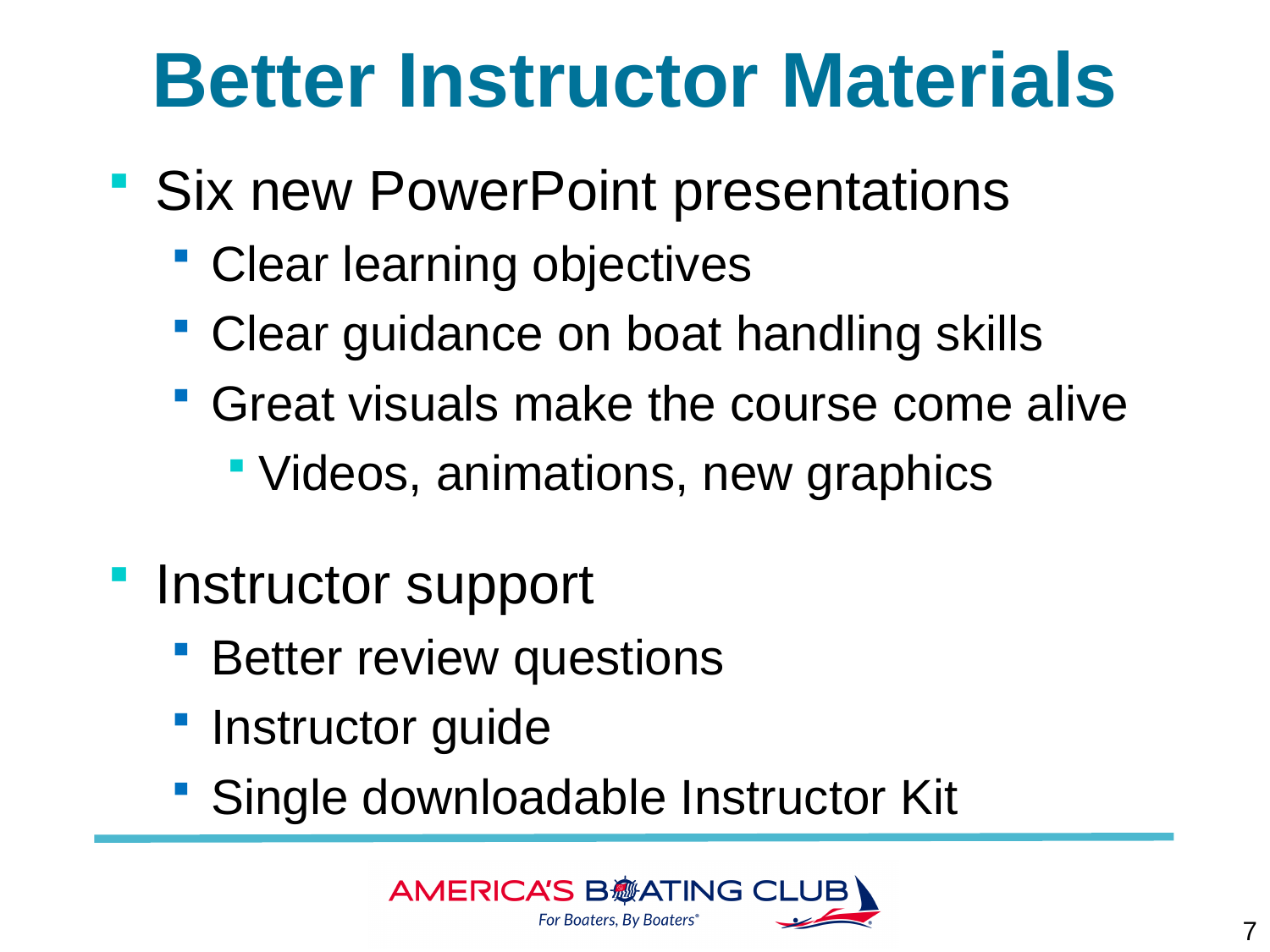

# Better Instructor Materials
Six new PowerPoint presentations
Clear learning objectives
Clear guidance on boat handling skills
Great visuals make the course come alive
Videos, animations, new graphics

Instructor support
Better review questions
Instructor guide
Single downloadable Instructor Kit
7